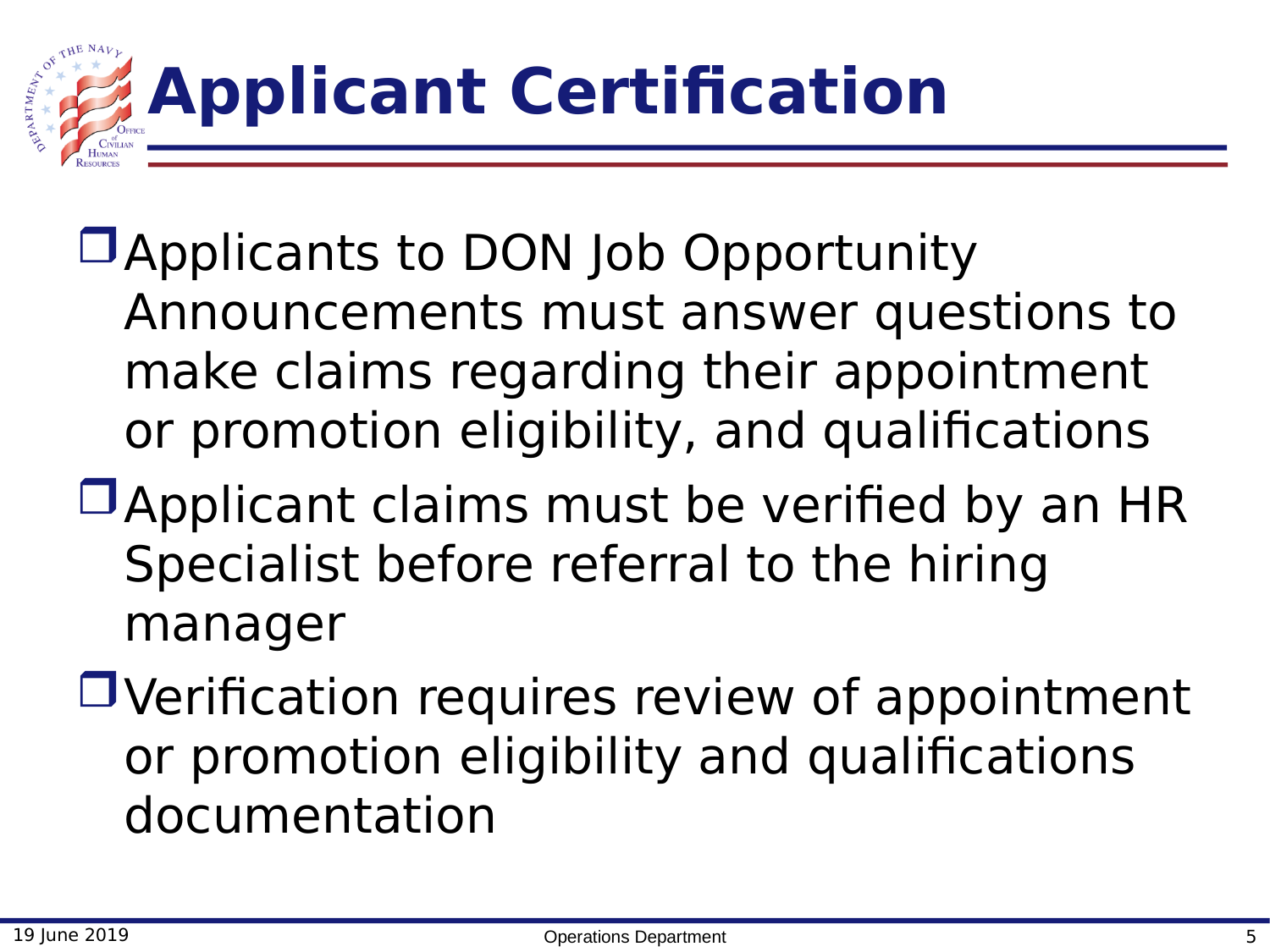

# Applicant Certification
Applicants to DON Job Opportunity Announcements must answer questions to make claims regarding their appointment or promotion eligibility, and qualifications
Applicant claims must be verified by an HR Specialist before referral to the hiring manager
Verification requires review of appointment or promotion eligibility and qualifications documentation

19 June 2019
Operations Department
5